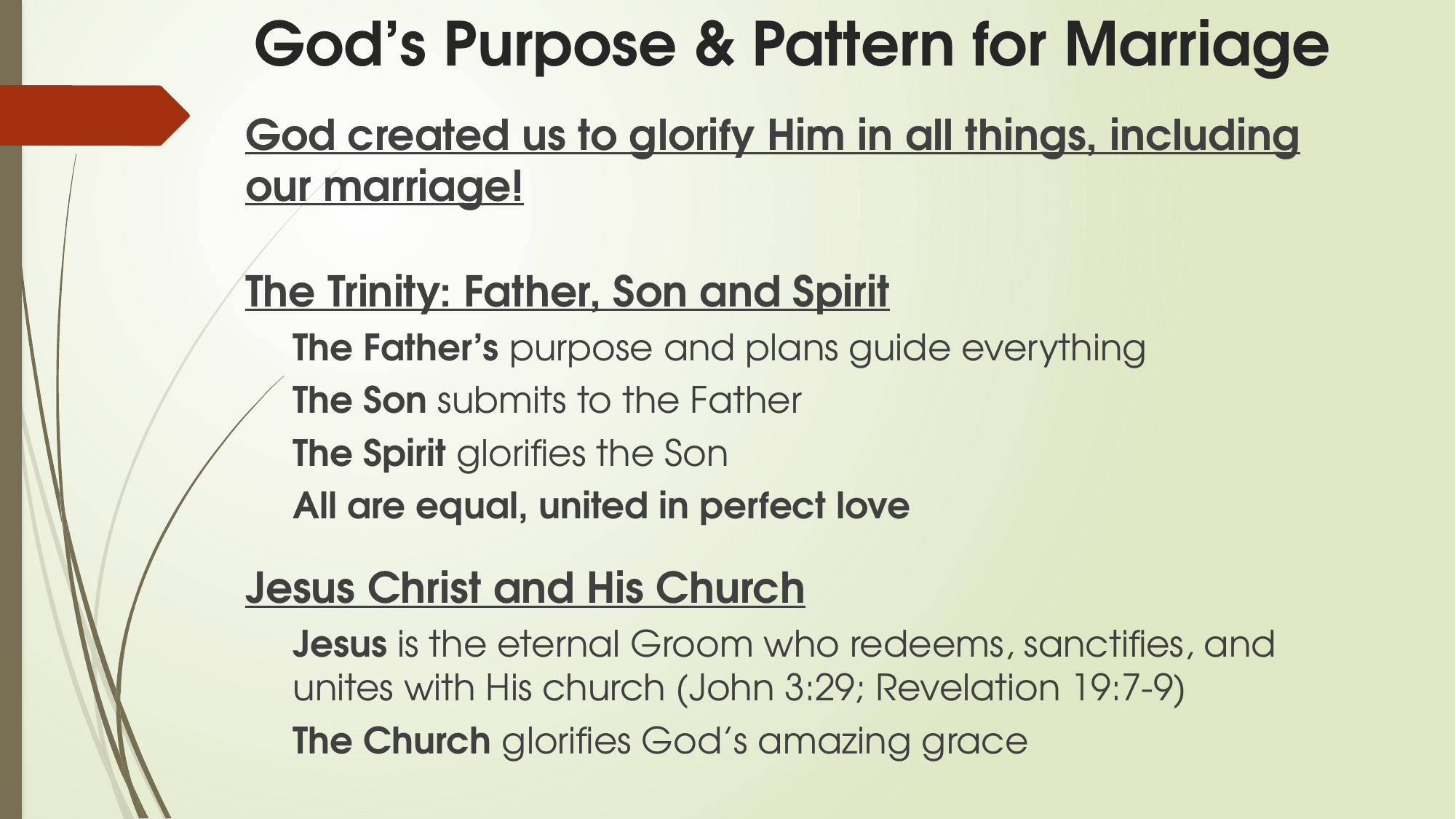

# God’s Purpose & Pattern for Marriage
God created us to glorify Him in all things, including our marriage!

The Trinity: Father, Son and Spirit
The Father’s purpose and plans guide everything
The Son submits to the Father
The Spirit glorifies the Son
All are equal, united in perfect love

Jesus Christ and His Church
Jesus is the eternal Groom who redeems, sanctifies, and unites with His church (John 3:29; Revelation 19:7-9)
The Church glorifies God’s amazing grace